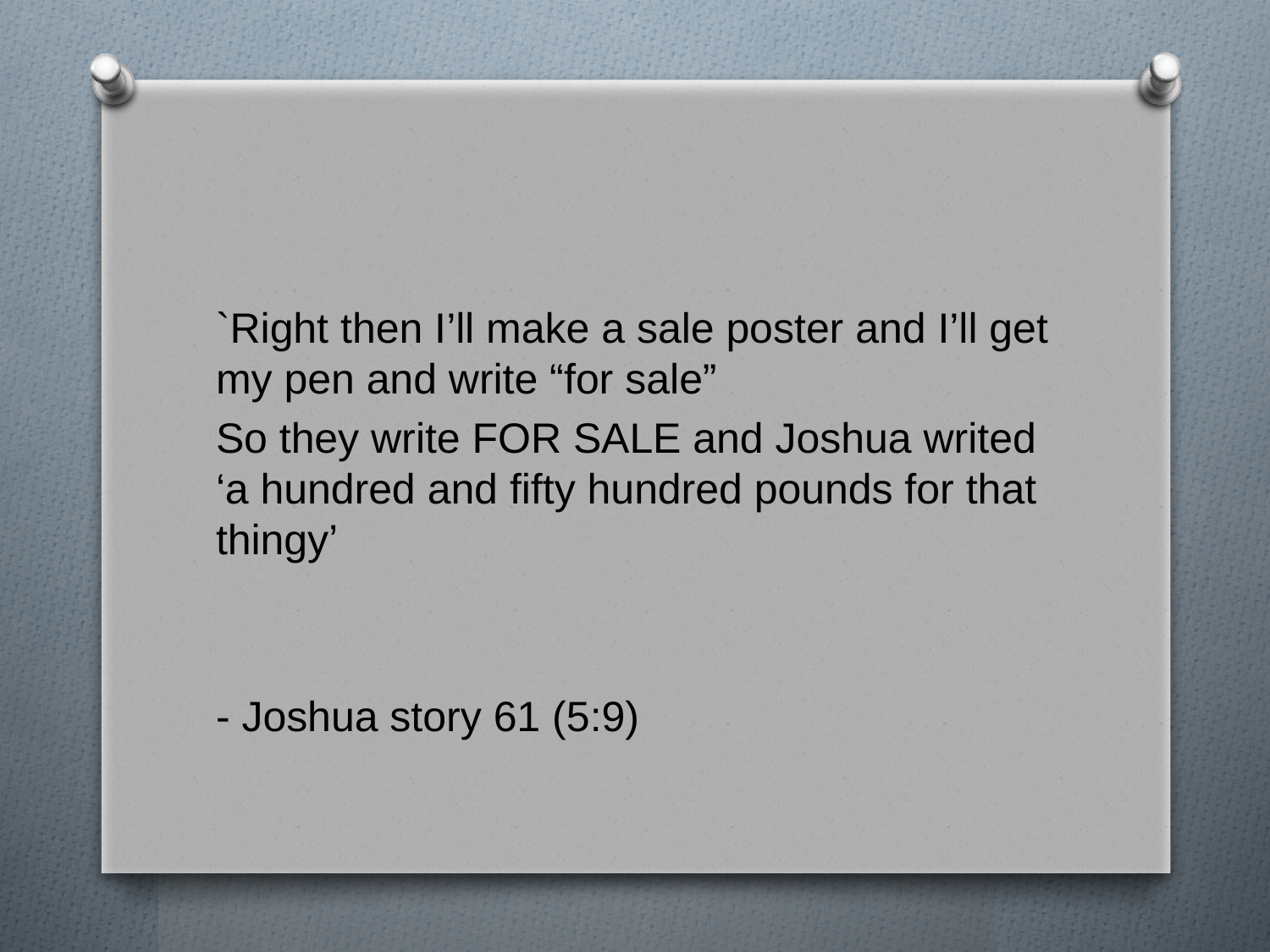

#
`Right then I’ll make a sale poster and I’ll get my pen and write “for sale”
So they write FOR SALE and Joshua writed ‘a hundred and fifty hundred pounds for that thingy’

- Joshua story 61 (5:9)